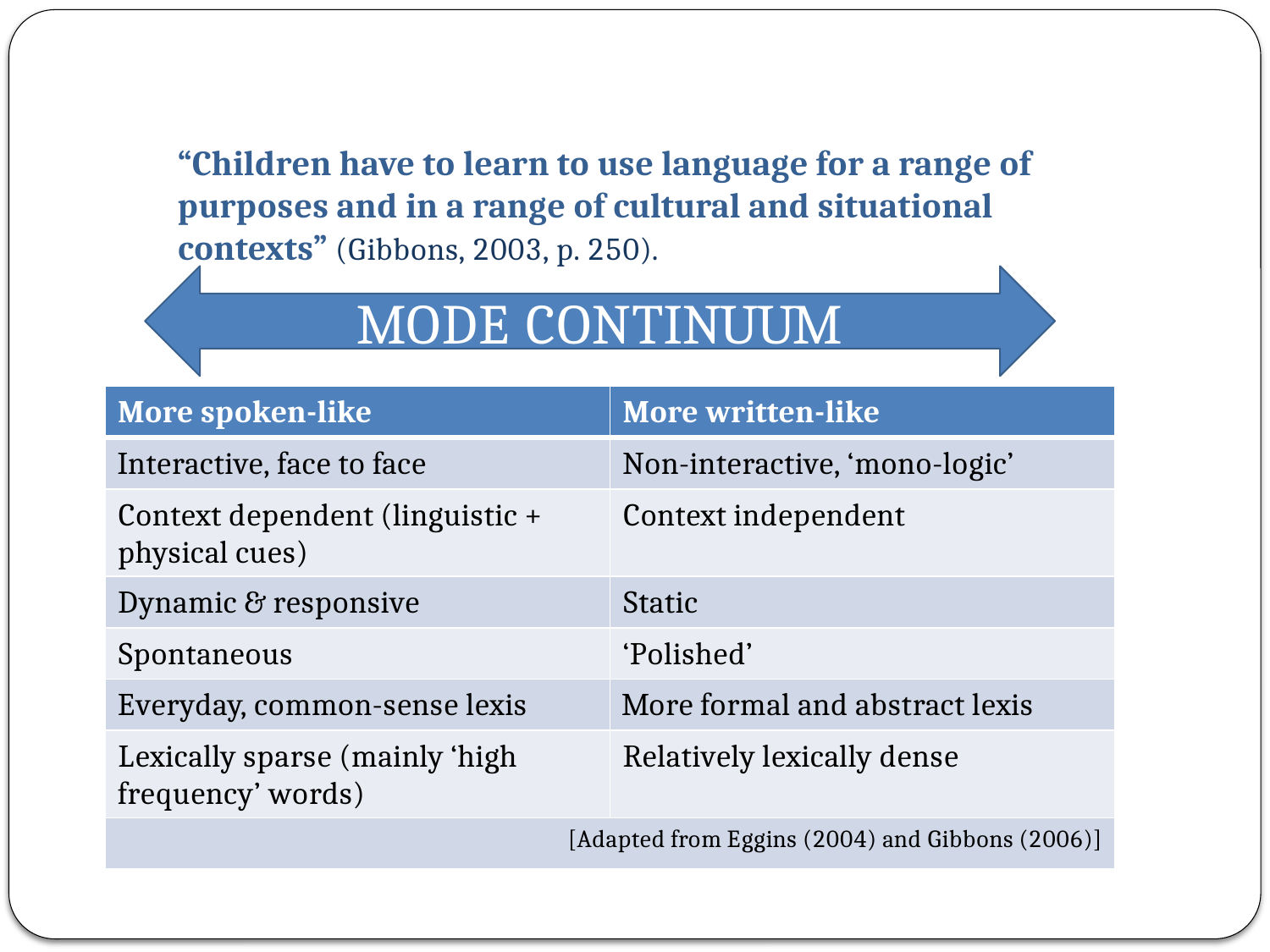

“Children have to learn to use language for a range of purposes and in a range of cultural and situational contexts” (Gibbons, 2003, p. 250).
MODE CONTINUUM
| More spoken-like | More written-like |
| --- | --- |
| Interactive, face to face | Non-interactive, ‘mono-logic’ |
| Context dependent (linguistic + physical cues) | Context independent |
| Dynamic & responsive | Static |
| Spontaneous | ‘Polished’ |
| Everyday, common-sense lexis | More formal and abstract lexis |
| Lexically sparse (mainly ‘high frequency’ words) | Relatively lexically dense |
| [Adapted from Eggins (2004) and Gibbons (2006)] |  |